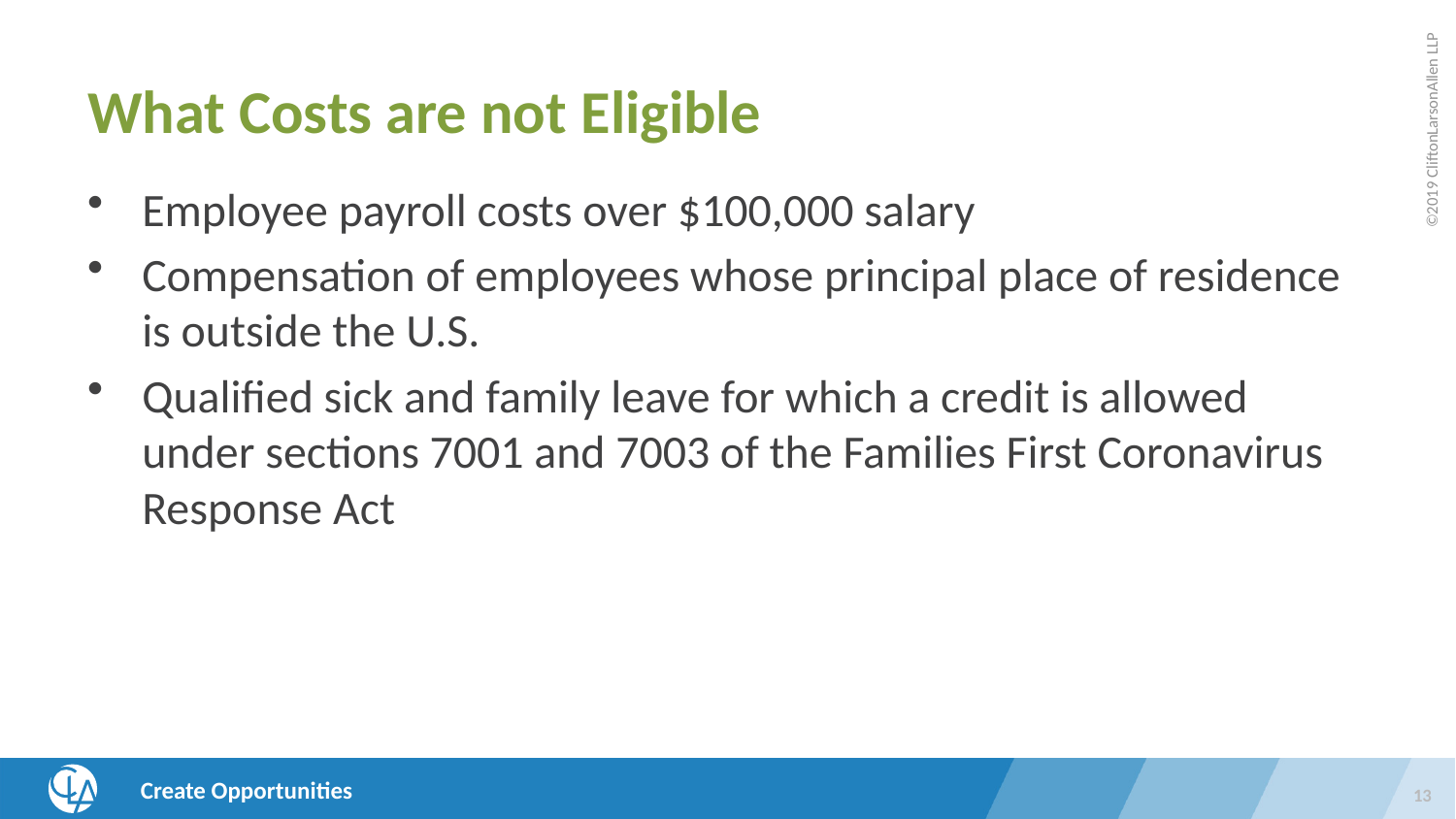

# What Costs are not Eligible
Employee payroll costs over $100,000 salary
Compensation of employees whose principal place of residence is outside the U.S.
Qualified sick and family leave for which a credit is allowed under sections 7001 and 7003 of the Families First Coronavirus Response Act
13